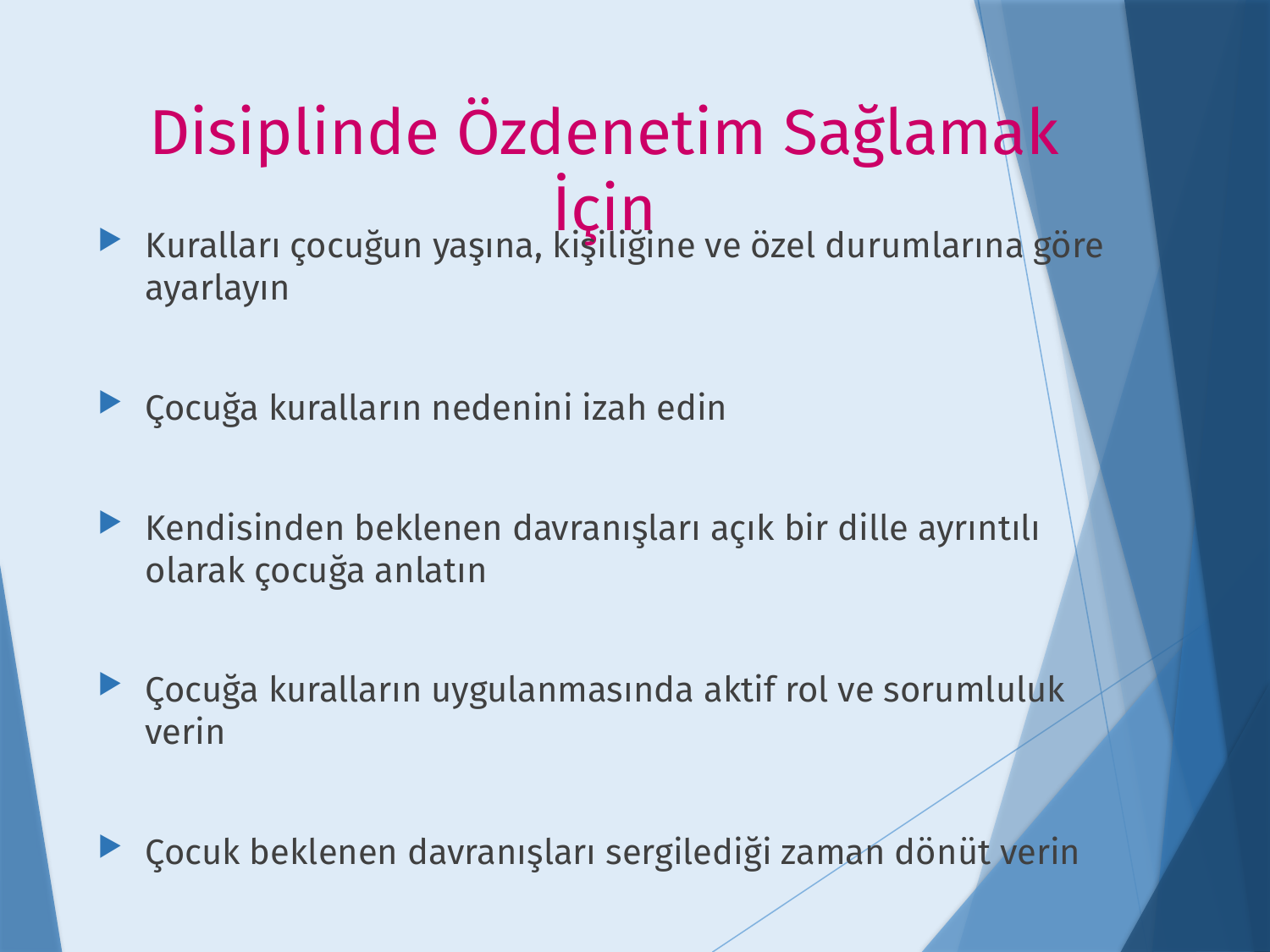

# Disiplinde Özdenetim Sağlamak İçin
Kuralları çocuğun yaşına, kişiliğine ve özel durumlarına göre ayarlayın

Çocuğa kuralların nedenini izah edin

Kendisinden beklenen davranışları açık bir dille ayrıntılı olarak çocuğa anlatın

Çocuğa kuralların uygulanmasında aktif rol ve sorumluluk verin

Çocuk beklenen davranışları sergilediği zaman dönüt verin